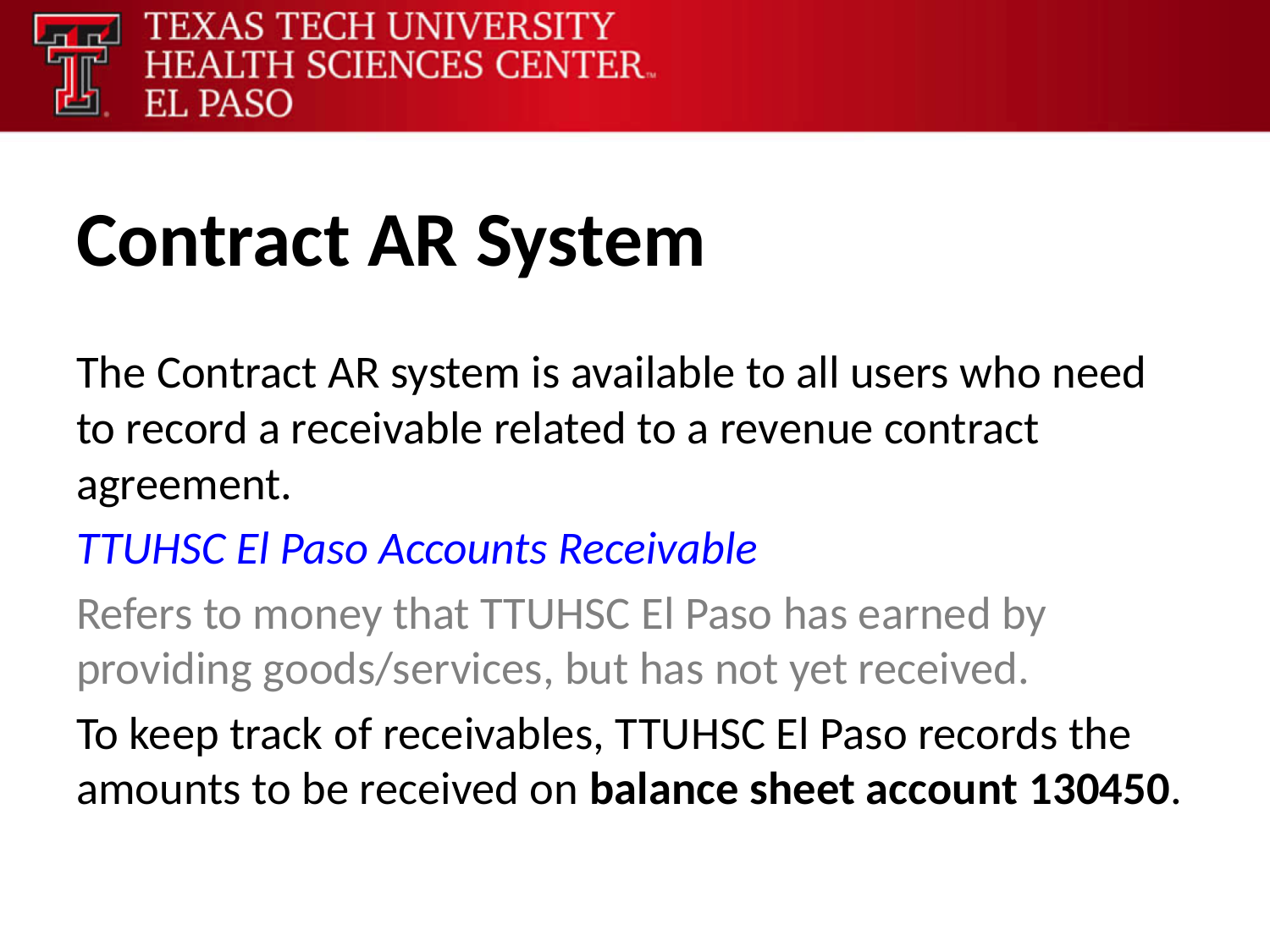

# Contract AR System
The Contract AR system is available to all users who need to record a receivable related to a revenue contract agreement.
TTUHSC El Paso Accounts Receivable
Refers to money that TTUHSC El Paso has earned by  providing goods/services, but has not yet received.
To keep track of receivables, TTUHSC El Paso records the amounts to be received on balance sheet account 130450.